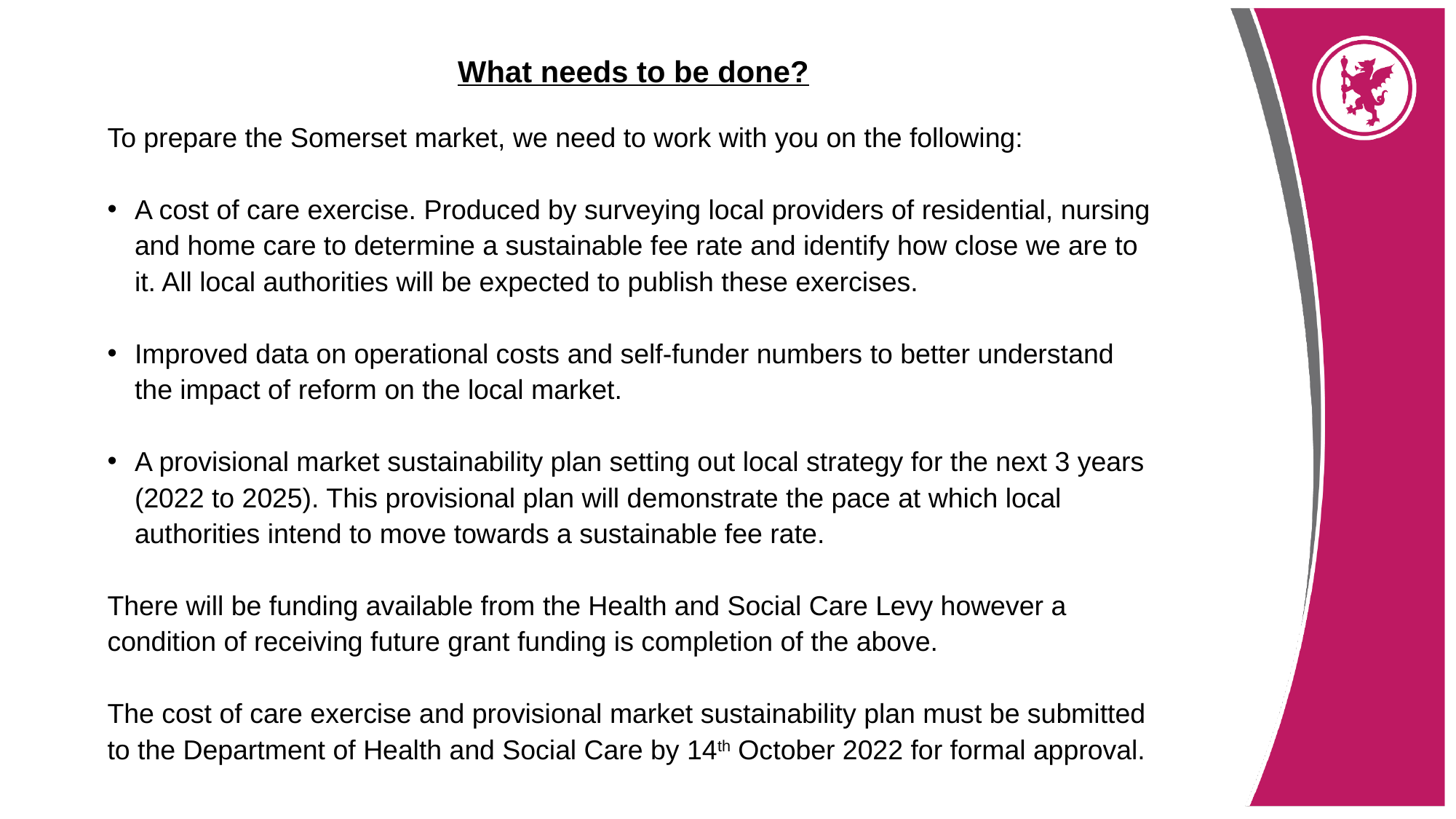

What needs to be done?

To prepare the Somerset market, we need to work with you on the following:

A cost of care exercise. Produced by surveying local providers of residential, nursing and home care to determine a sustainable fee rate and identify how close we are to it. All local authorities will be expected to publish these exercises.

Improved data on operational costs and self-funder numbers to better understand the impact of reform on the local market.

A provisional market sustainability plan setting out local strategy for the next 3 years (2022 to 2025). This provisional plan will demonstrate the pace at which local authorities intend to move towards a sustainable fee rate.

There will be funding available from the Health and Social Care Levy however a condition of receiving future grant funding is completion of the above.

The cost of care exercise and provisional market sustainability plan must be submitted to the Department of Health and Social Care by 14th October 2022 for formal approval.